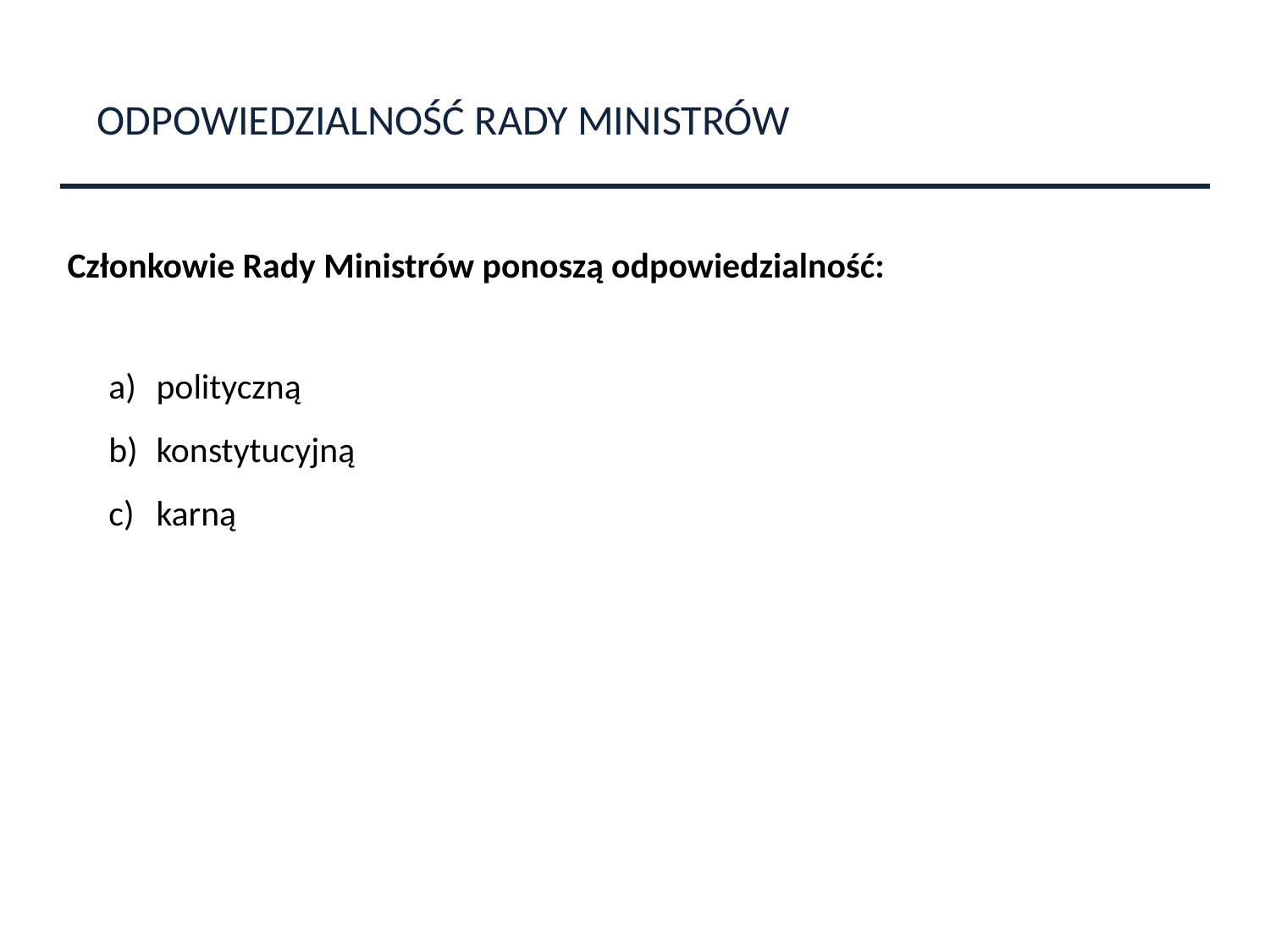

ODPOWIEDZIALNOŚĆ RADY MINISTRÓW
Członkowie Rady Ministrów ponoszą odpowiedzialność:
polityczną
konstytucyjną
karną